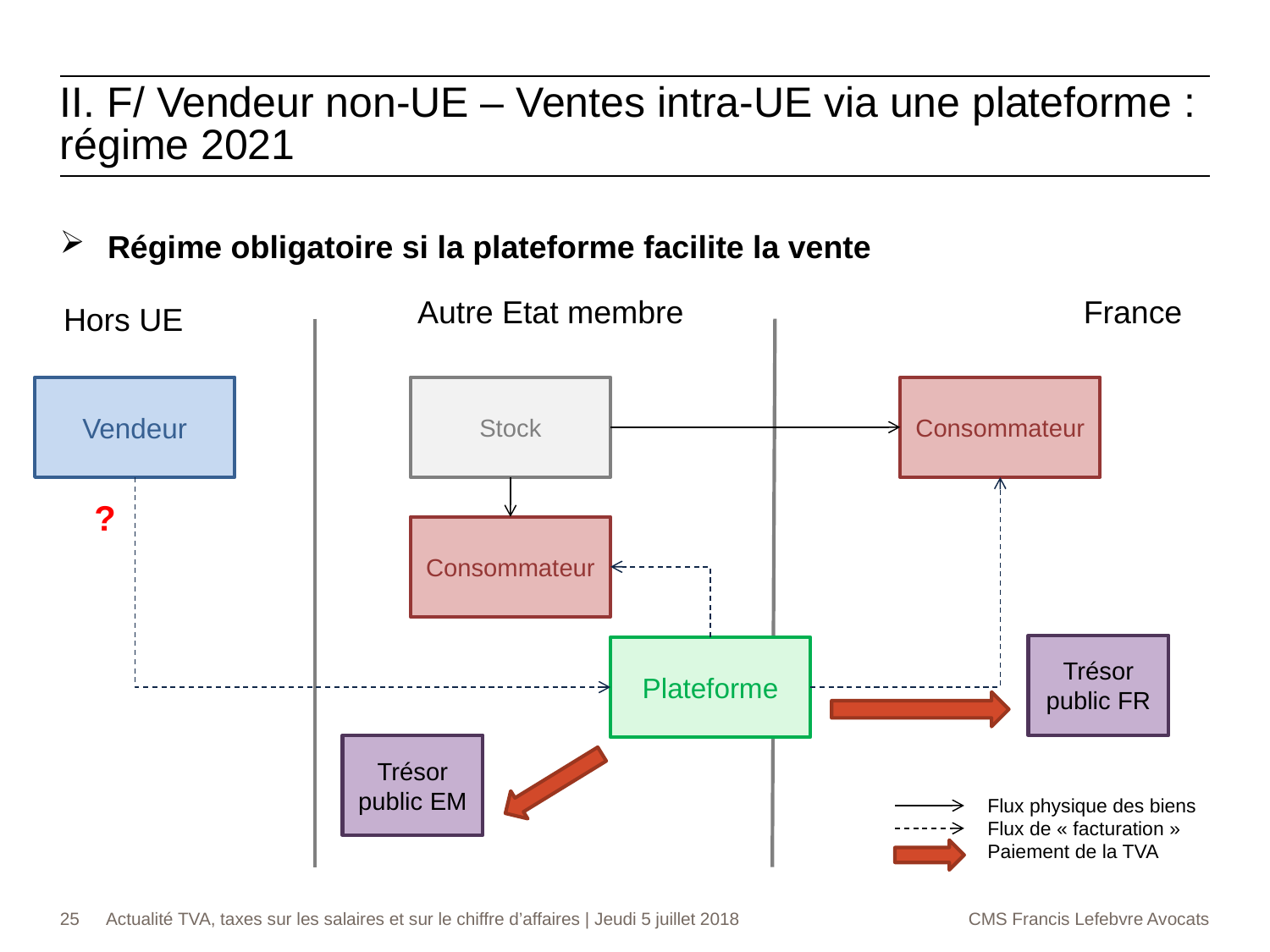

II. F/ Vendeur non-UE – Ventes intra-UE via une plateforme : régime 2021

Régime obligatoire si la plateforme facilite la vente
Autre Etat membre
France
Hors UE
Vendeur
Stock
Consommateur
?
Consommateur
Trésor public FR
Plateforme

Trésor public EM

Flux physique des biens
Flux de « facturation »
Paiement de la TVA

25